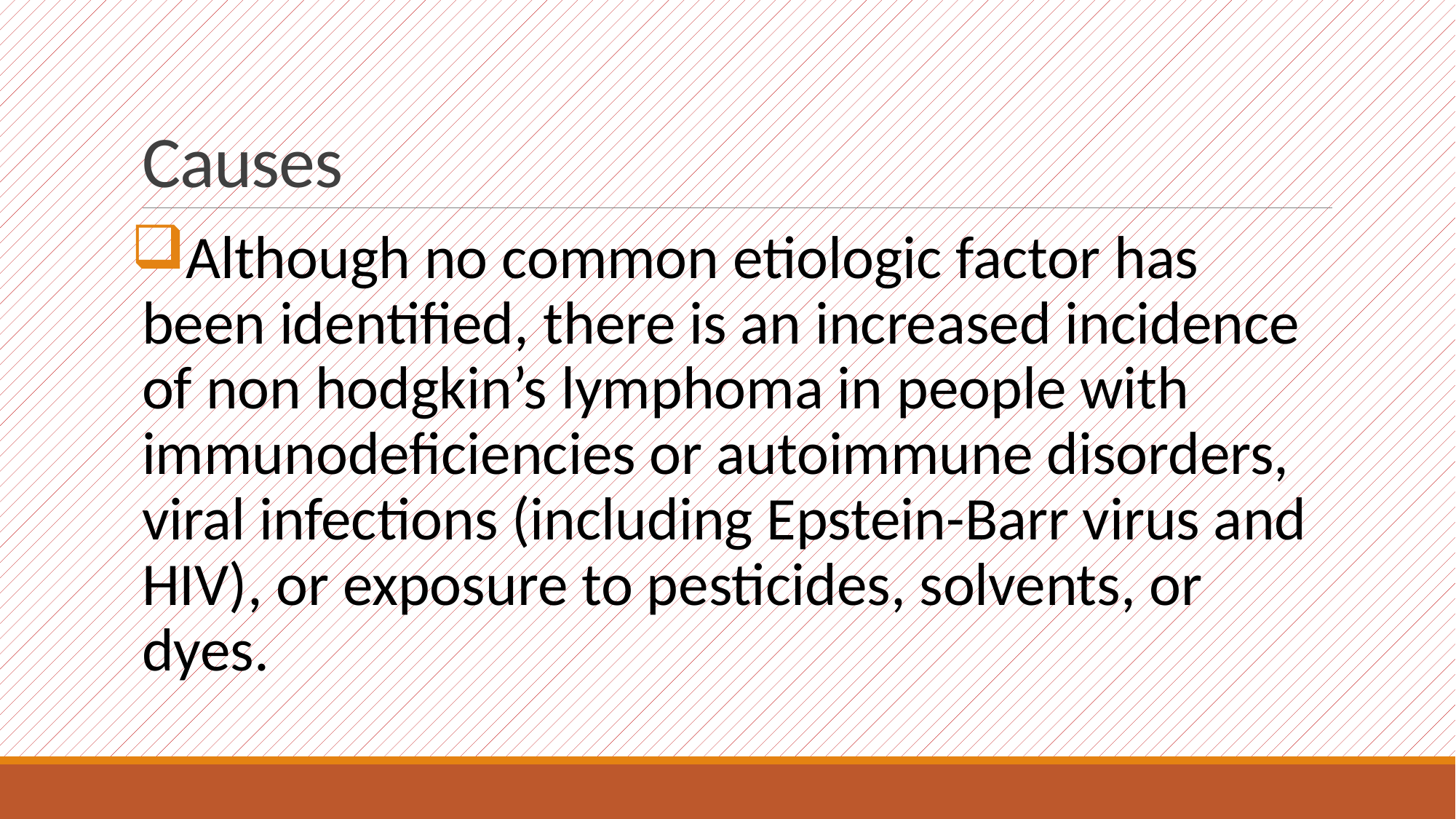

# Causes
Although no common etiologic factor has been identified, there is an increased incidence of non hodgkin’s lymphoma in people with immunodeficiencies or autoimmune disorders, viral infections (including Epstein-Barr virus and HIV), or exposure to pesticides, solvents, or dyes.